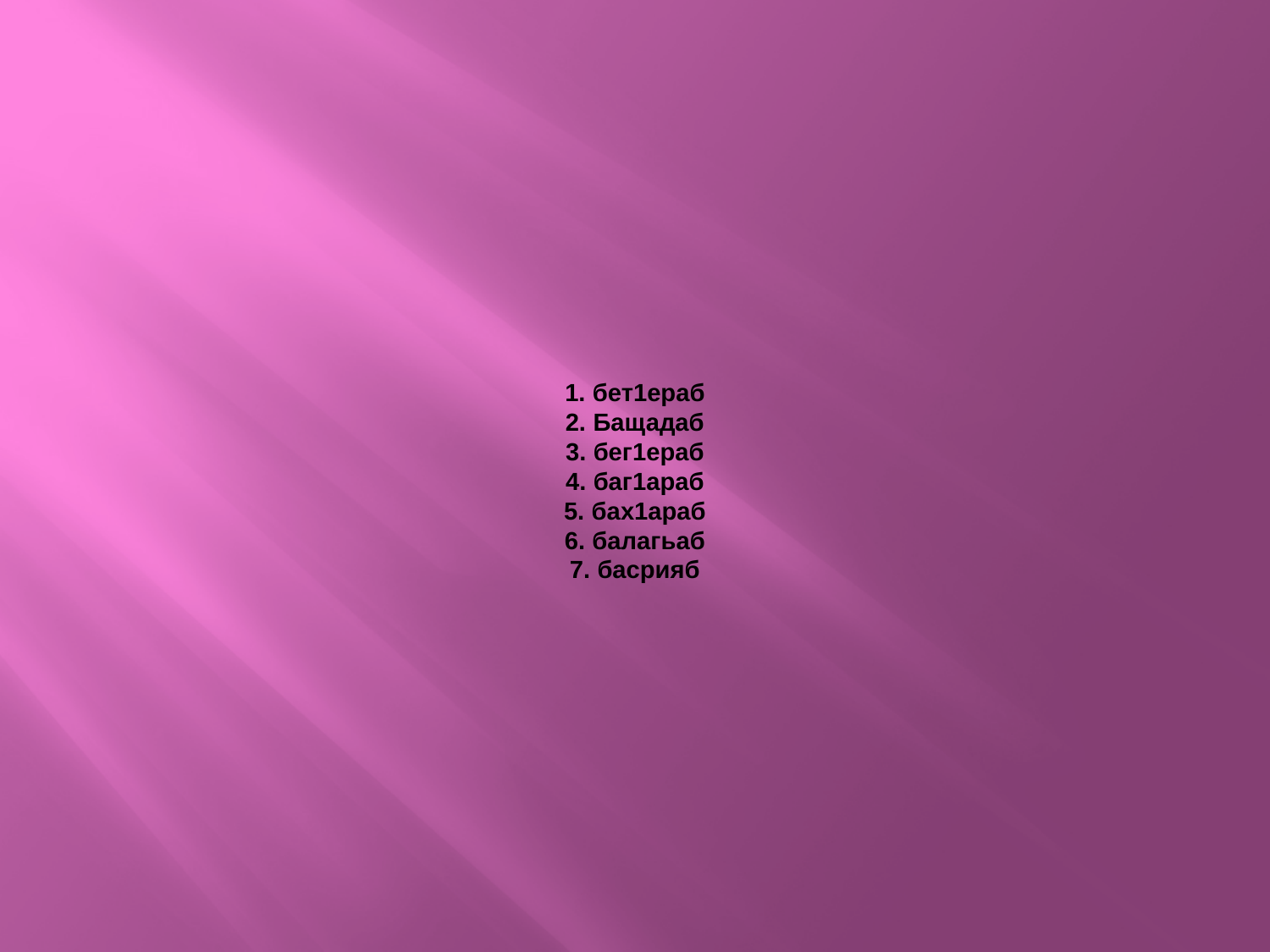

# 1. бет1ераб 2. Бащадаб 3. бег1ераб 4. баг1араб 5. бах1араб 6. балагьаб 7. басрияб